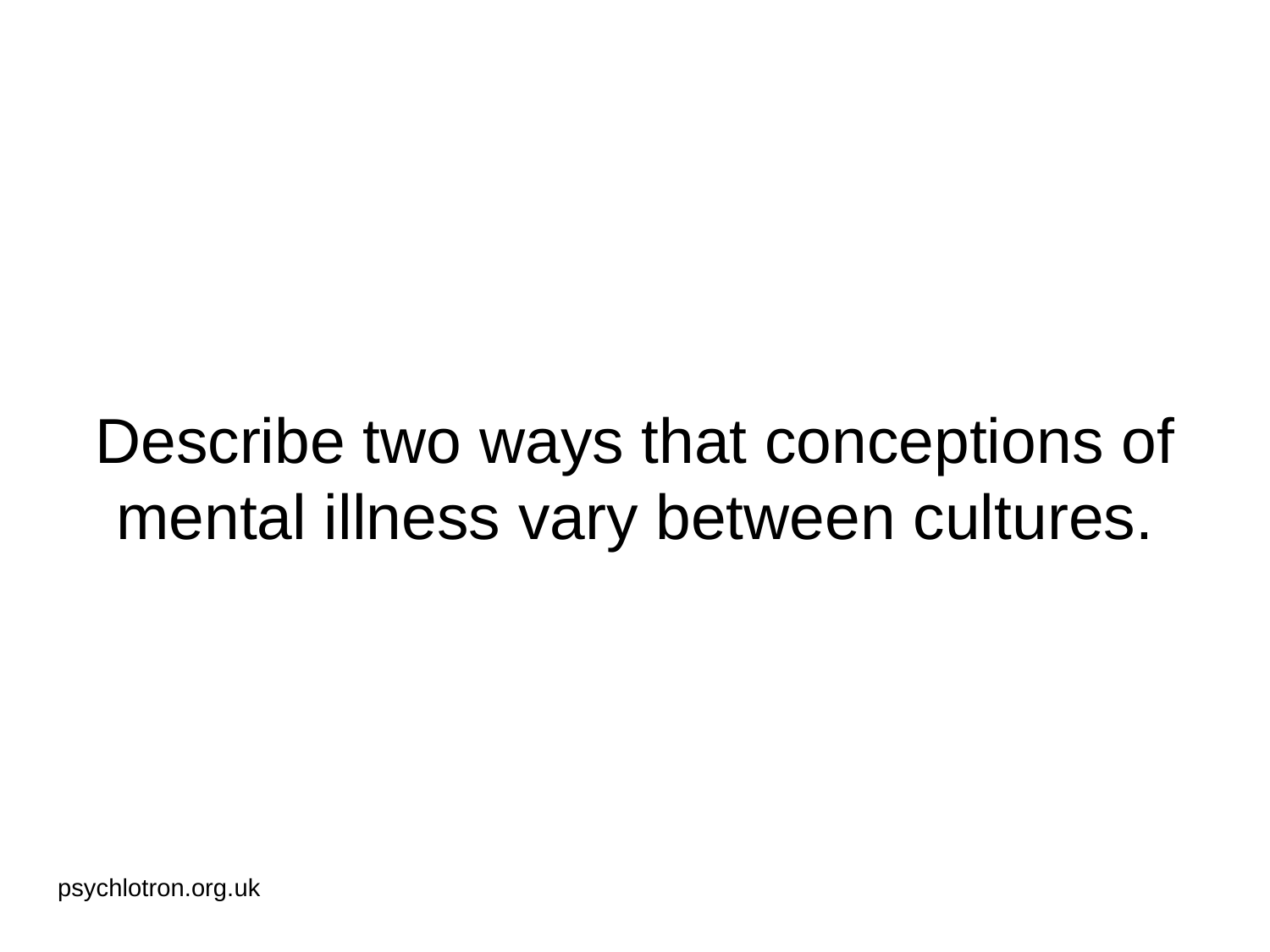

# Describe two ways that conceptions of mental illness vary between cultures.